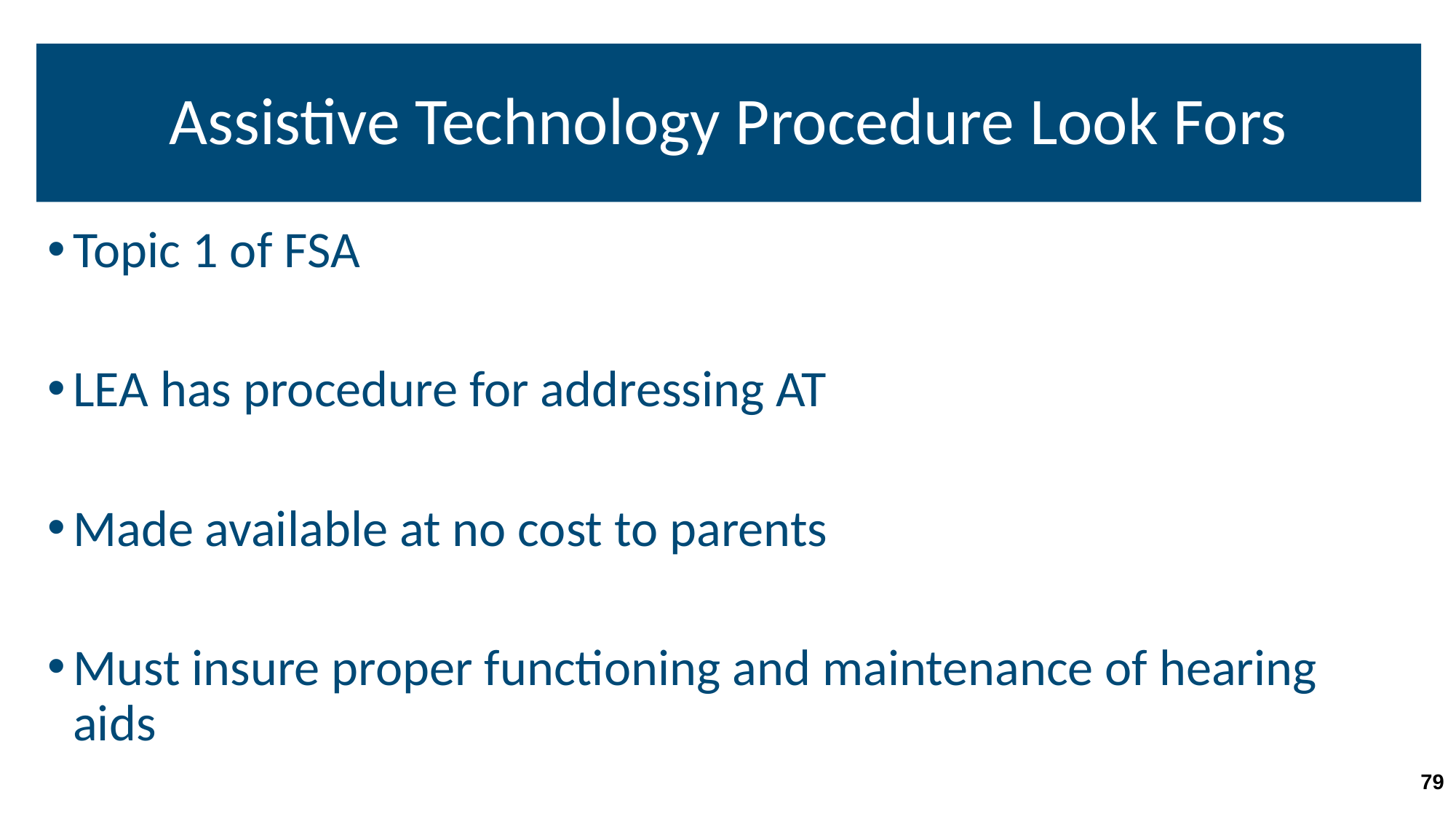

# Assistive Technology Procedure Look Fors
Topic 1 of FSA

LEA has procedure for addressing AT

Made available at no cost to parents

Must insure proper functioning and maintenance of hearing aids
79